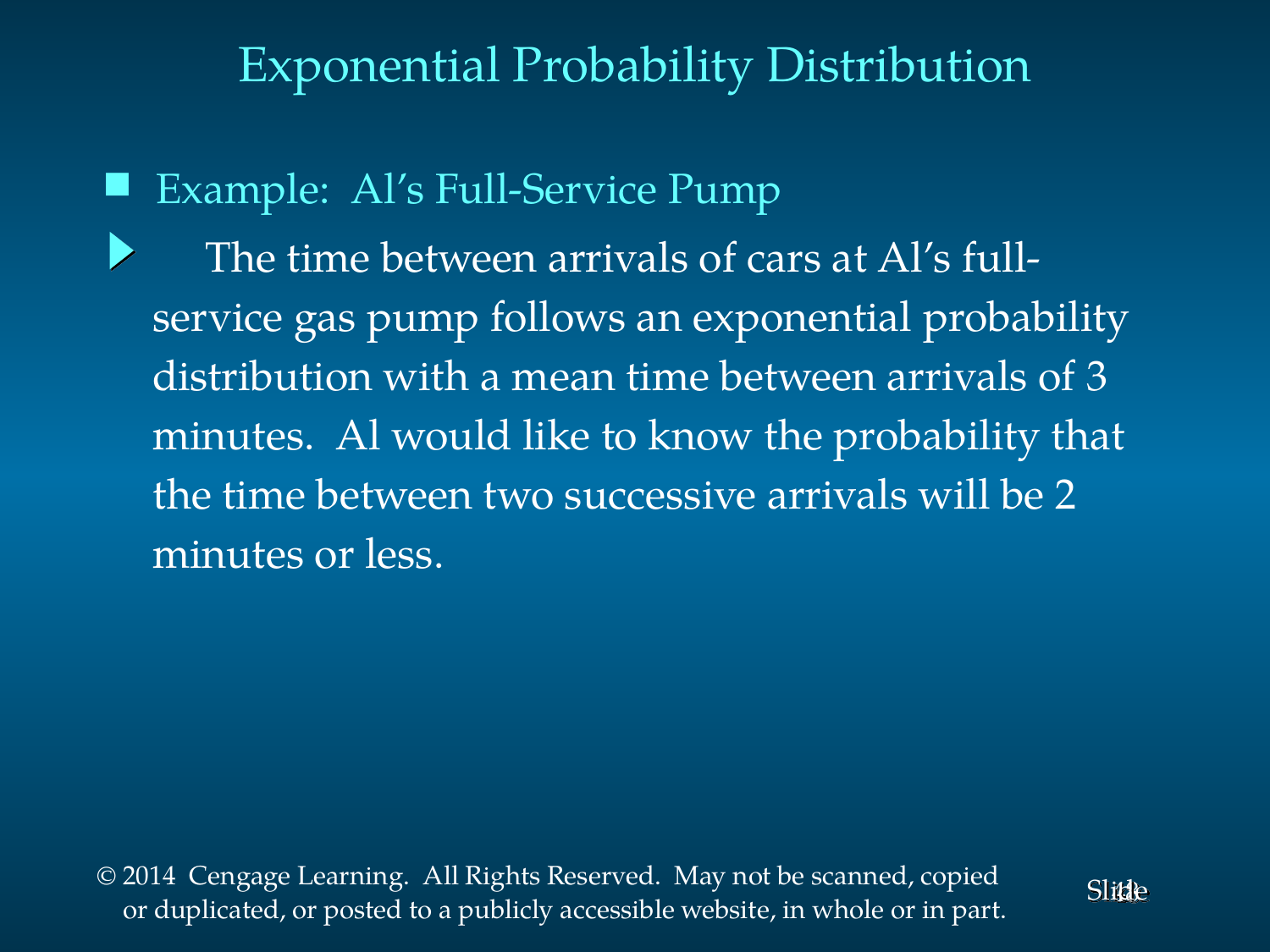

# Exponential Probability Distribution
Example:  Al’s Full-Service Pump
     The time between arrivals of cars at Al’s full-
service gas pump follows an exponential probability
distribution with a mean time between arrivals of 3
minutes.  Al would like to know the probability that
the time between two successive arrivals will be 2
minutes or less.